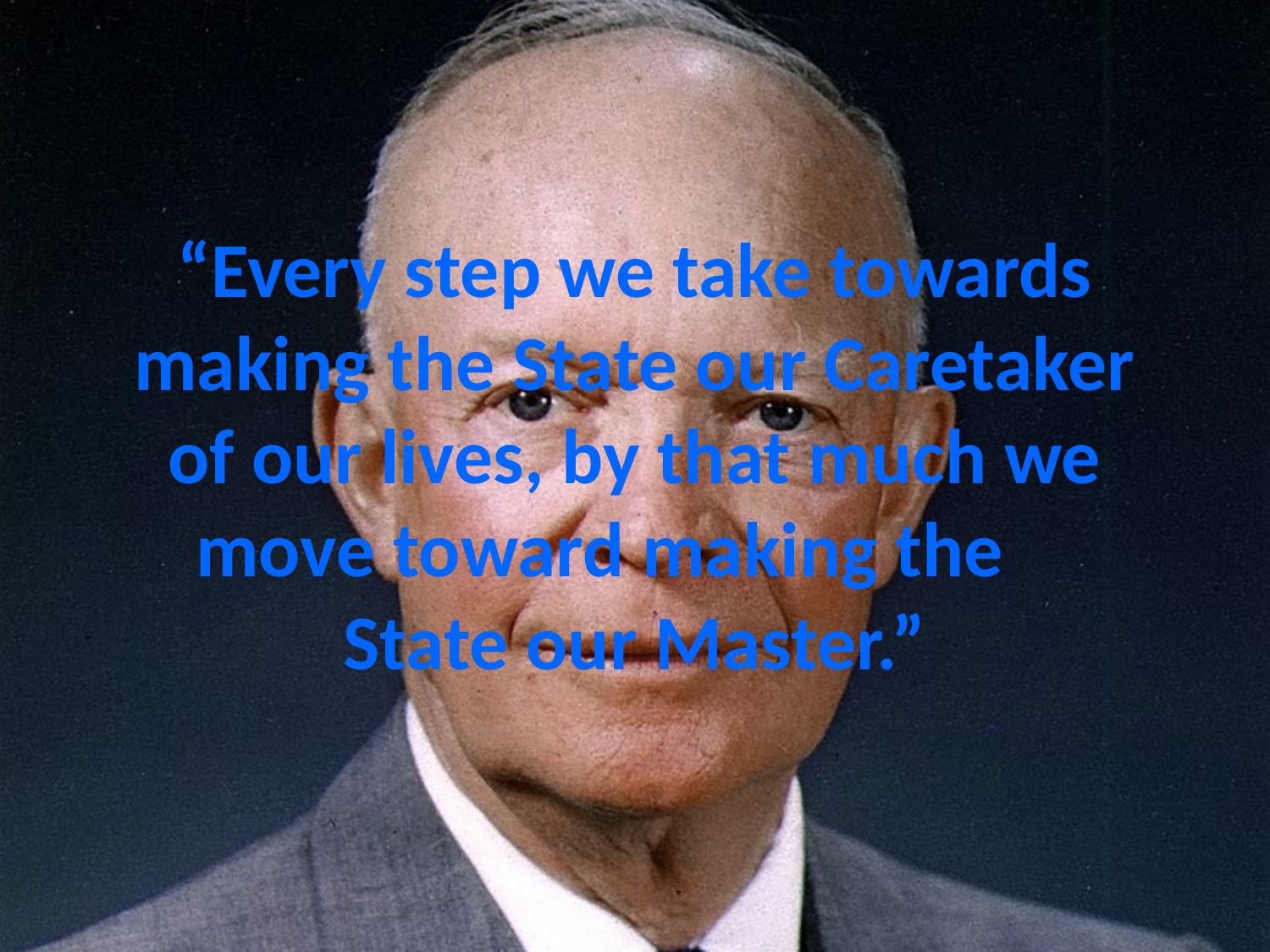

# “Every step we take towards making the State our Caretaker of our lives, by that much we move toward making the     State our Master.”